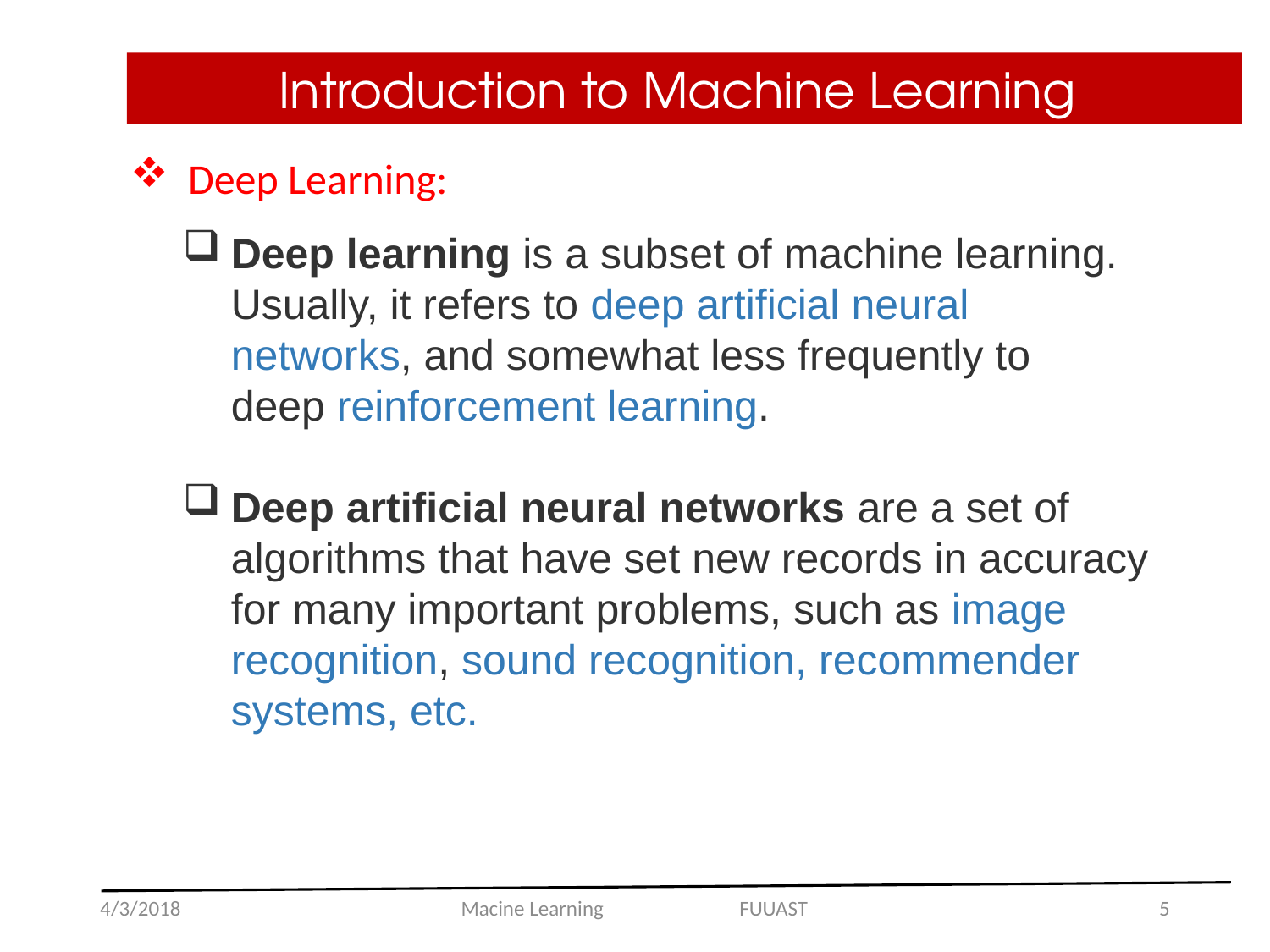

Introduction to Machine Learning
 Deep Learning:
Deep learning is a subset of machine learning. Usually, it refers to deep artificial neural networks, and somewhat less frequently to deep reinforcement learning.

Deep artificial neural networks are a set of algorithms that have set new records in accuracy for many important problems, such as image recognition, sound recognition, recommender systems, etc.
4/3/2018
Macine Learning                            FUUAST
5